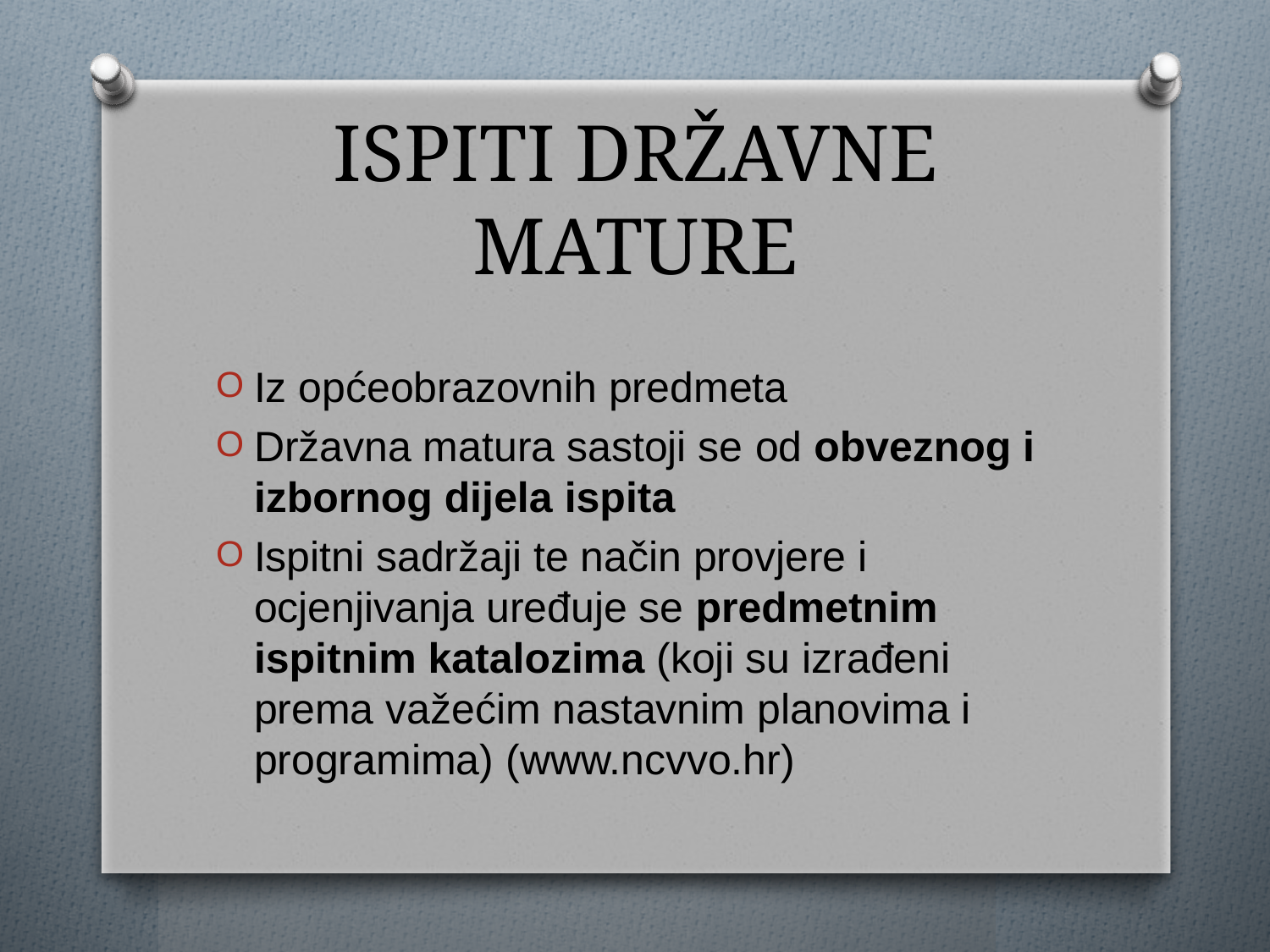

# ISPITI DRŽAVNE MATURE

Iz općeobrazovnih predmeta
Državna matura sastoji se od obveznog i izbornog dijela ispita
Ispitni sadržaji te način provjere i ocjenjivanja uređuje se predmetnim ispitnim katalozima (koji su izrađeni prema važećim nastavnim planovima i programima) (www.ncvvo.hr)